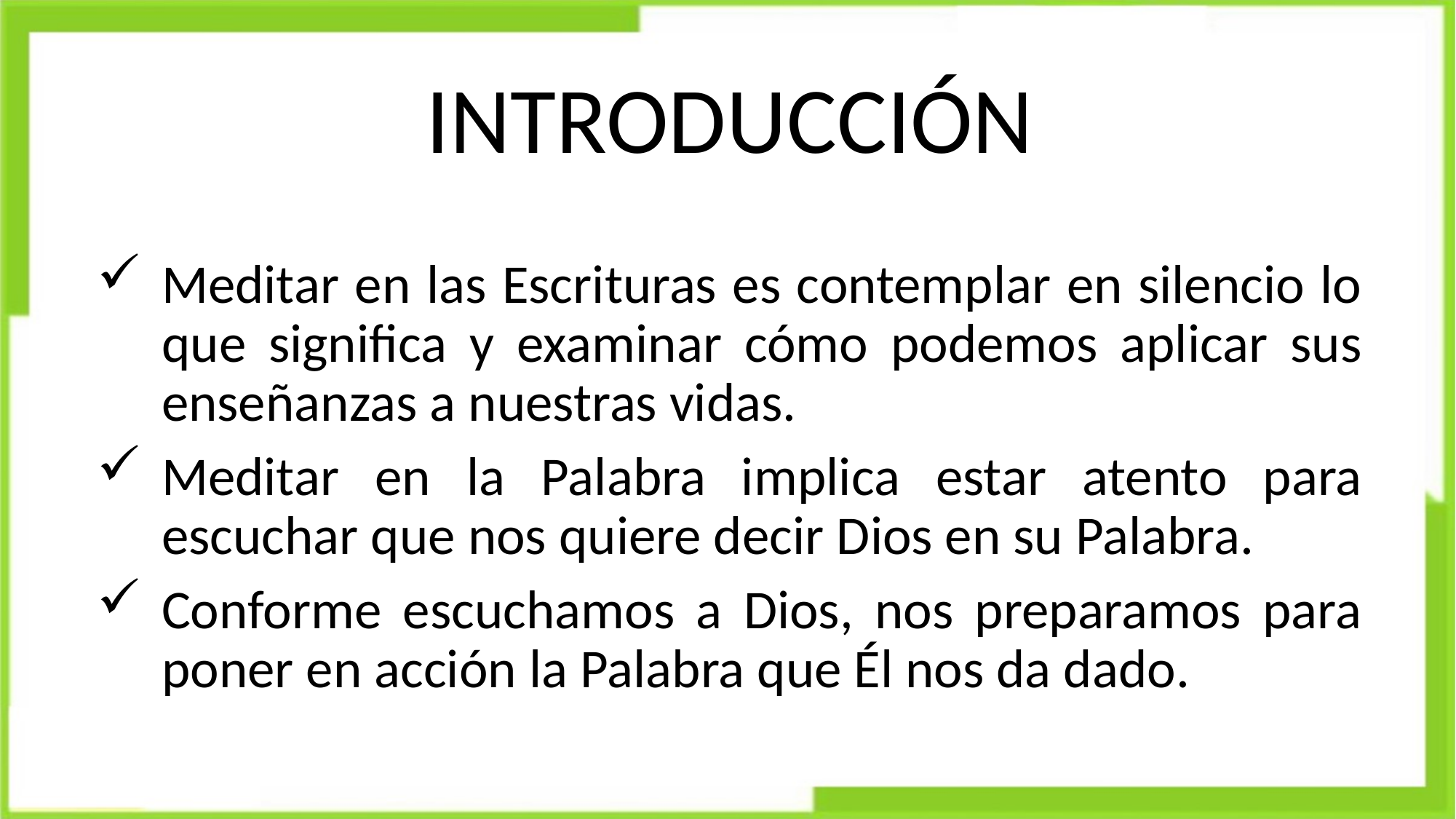

# INTRODUCCIÓN
Meditar en las Escrituras es contemplar en silencio lo que significa y examinar cómo podemos aplicar sus enseñanzas a nuestras vidas.
Meditar en la Palabra implica estar atento para escuchar que nos quiere decir Dios en su Palabra.
Conforme escuchamos a Dios, nos preparamos para poner en acción la Palabra que Él nos da dado.